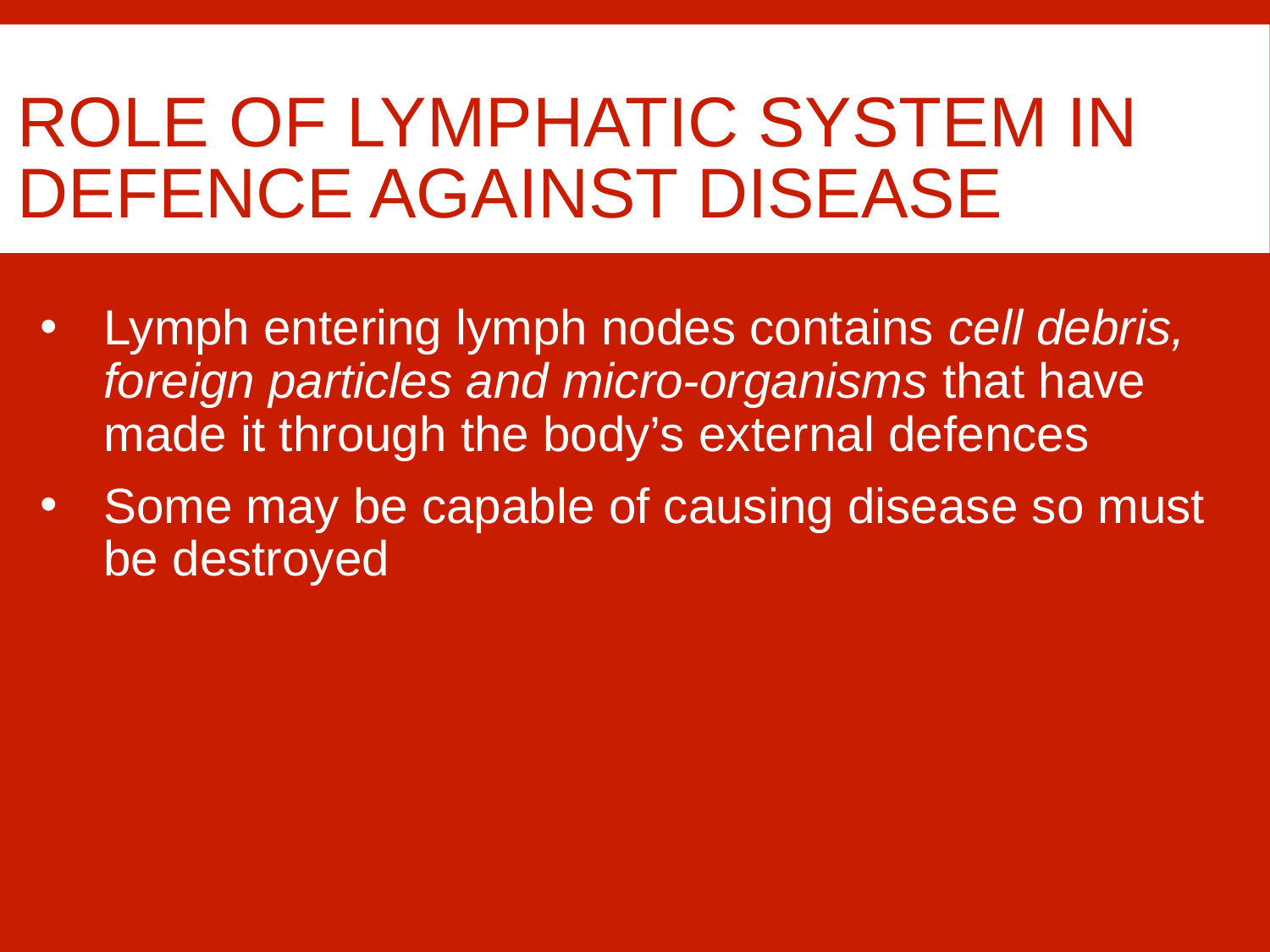

# Role of lymphatic system in defence against disease
Lymph entering lymph nodes contains cell debris, foreign particles and micro-organisms that have made it through the body’s external defences
Some may be capable of causing disease so must be destroyed